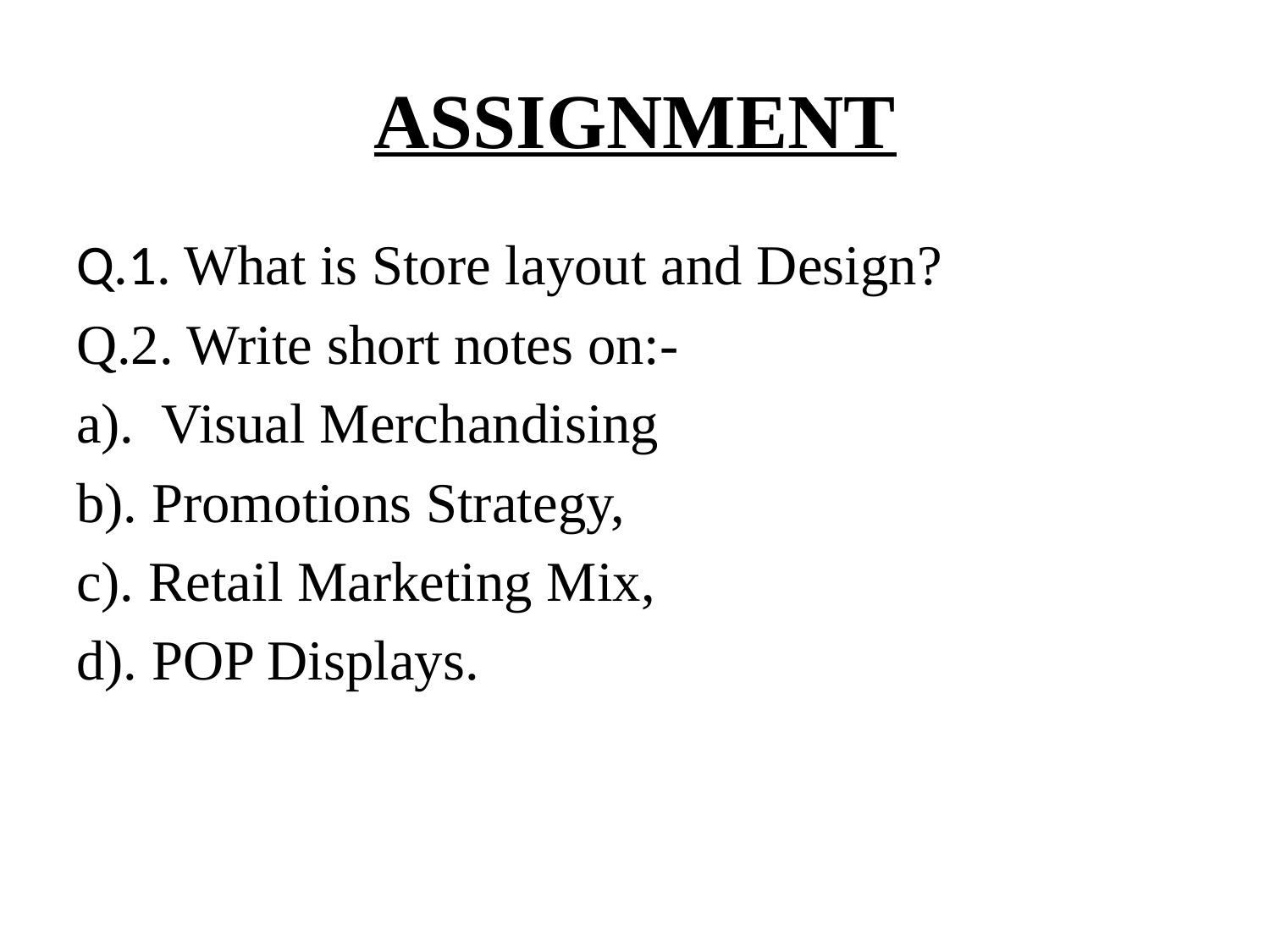

# ASSIGNMENT
Q.1. What is Store layout and Design?
Q.2. Write short notes on:-
a).  Visual Merchandising
b). Promotions Strategy,
c). Retail Marketing Mix,
d). POP Displays.